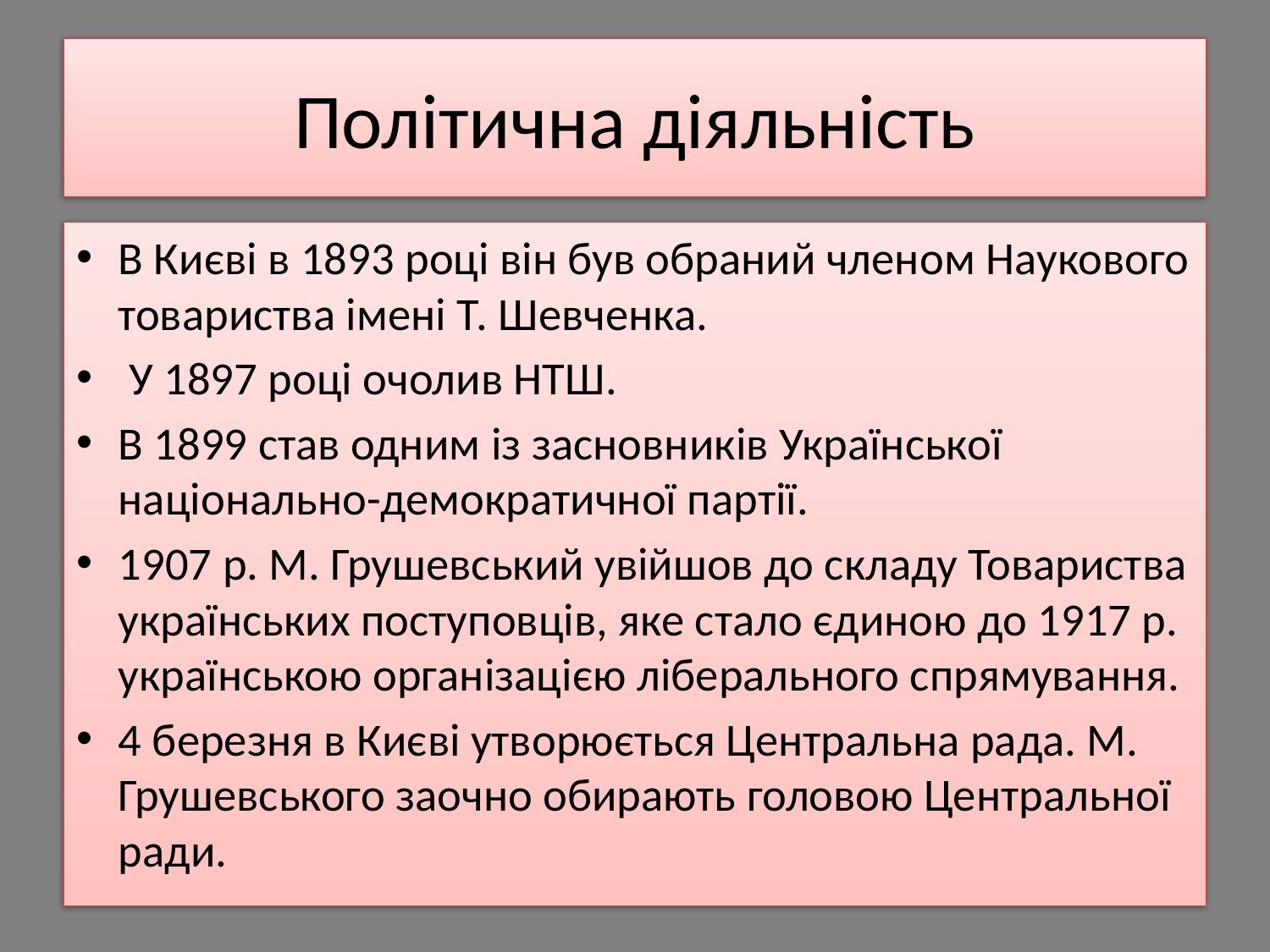

# Політична діяльність
В Києві в 1893 році він був обраний членом Наукового товариства імені Т. Шевченка.
 У 1897 році очолив НТШ.
В 1899 став одним із засновників Української національно-демократичної партії.
1907 р. М. Грушевський увійшов до складу Товариства українських поступовців, яке стало єдиною до 1917 р. українською організацією ліберального спрямування.
4 березня в Києві утворюється Центральна рада. М. Грушевського заочно обирають головою Центральної ради.